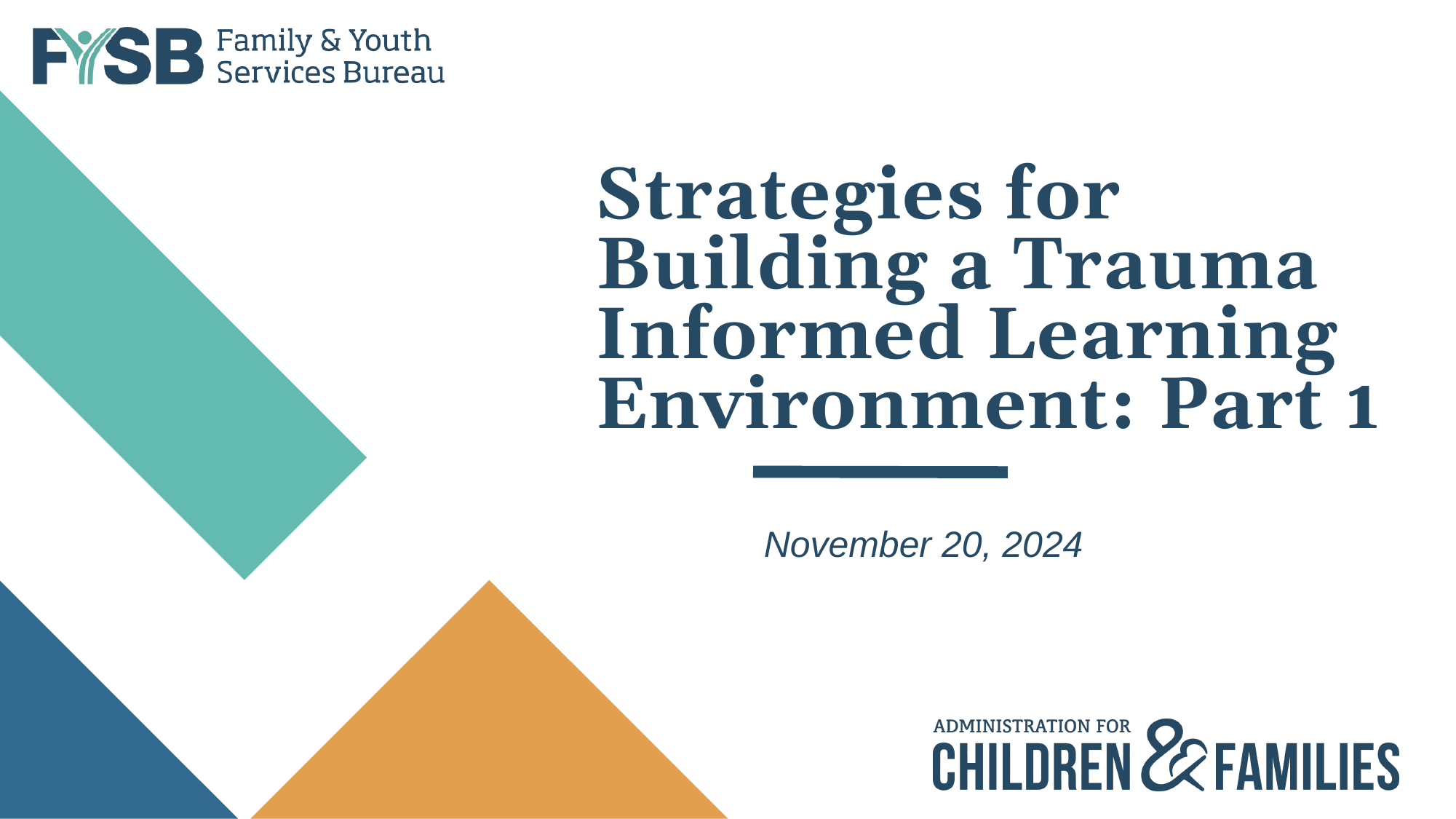

# Strategies for Building a Trauma Informed Learning Environment: Part 1
November 20, 2024